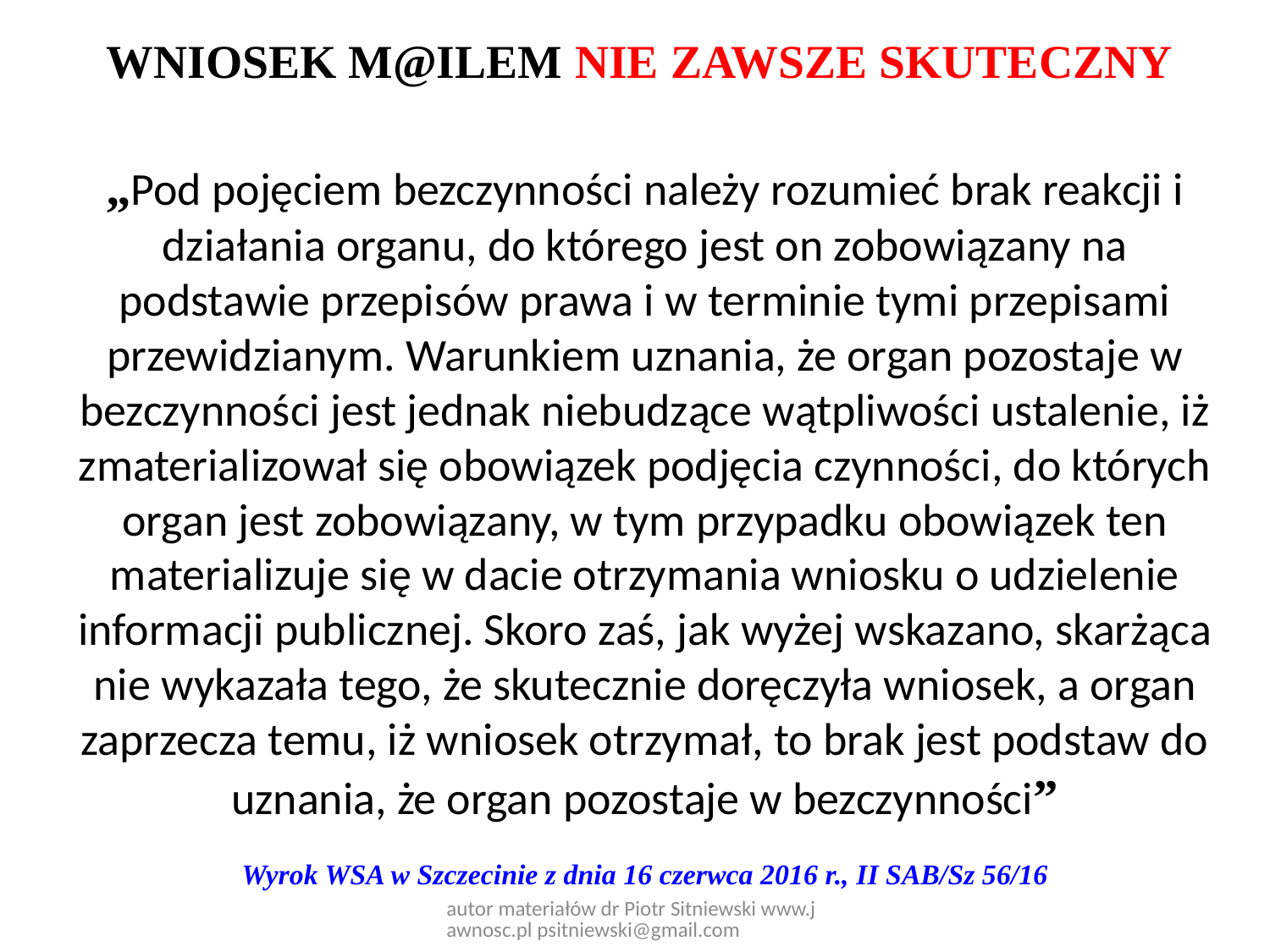

WNIOSEK M@ILEM NIE ZAWSZE SKUTECZNY

„Pod pojęciem bezczynności należy rozumieć brak reakcji i działania organu, do którego jest on zobowiązany na podstawie przepisów prawa i w terminie tymi przepisami przewidzianym. Warunkiem uznania, że organ pozostaje w bezczynności jest jednak niebudzące wątpliwości ustalenie, iż zmaterializował się obowiązek podjęcia czynności, do których organ jest zobowiązany, w tym przypadku obowiązek ten materializuje się w dacie otrzymania wniosku o udzielenie informacji publicznej. Skoro zaś, jak wyżej wskazano, skarżąca nie wykazała tego, że skutecznie doręczyła wniosek, a organ zaprzecza temu, iż wniosek otrzymał, to brak jest podstaw do uznania, że organ pozostaje w bezczynności”

Wyrok WSA w Szczecinie z dnia 16 czerwca 2016 r., II SAB/Sz 56/16
autor materiałów dr Piotr Sitniewski www.jawnosc.pl psitniewski@gmail.com